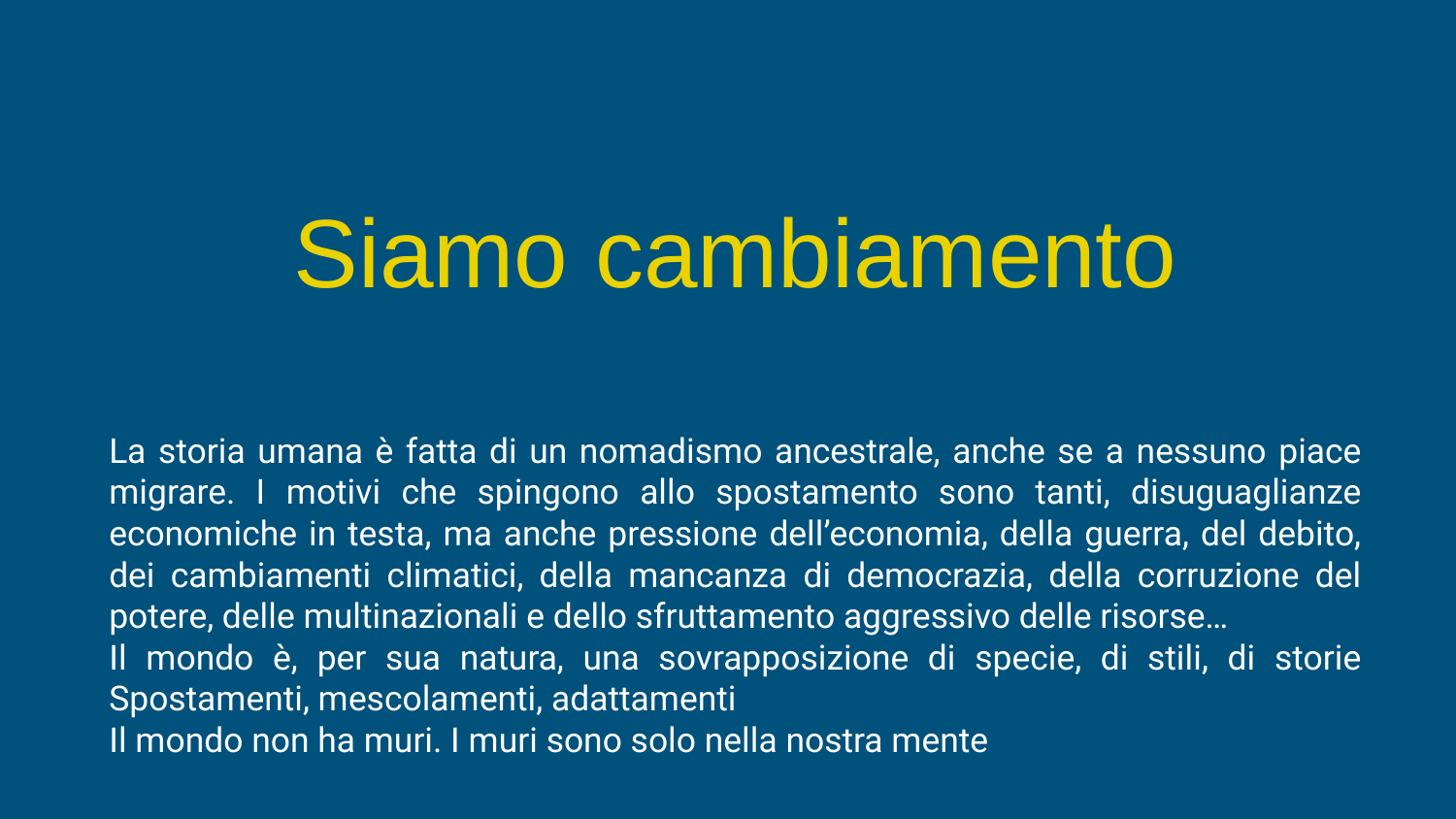

# Siamo cambiamento
La storia umana è fatta di un nomadismo ancestrale, anche se a nessuno piace migrare. I motivi che spingono allo spostamento sono tanti, disuguaglianze economiche in testa, ma anche pressione dell’economia, della guerra, del debito, dei cambiamenti climatici, della mancanza di democrazia, della corruzione del potere, delle multinazionali e dello sfruttamento aggressivo delle risorse…
Il mondo è, per sua natura, una sovrapposizione di specie, di stili, di storie Spostamenti, mescolamenti, adattamenti
Il mondo non ha muri. I muri sono solo nella nostra mente